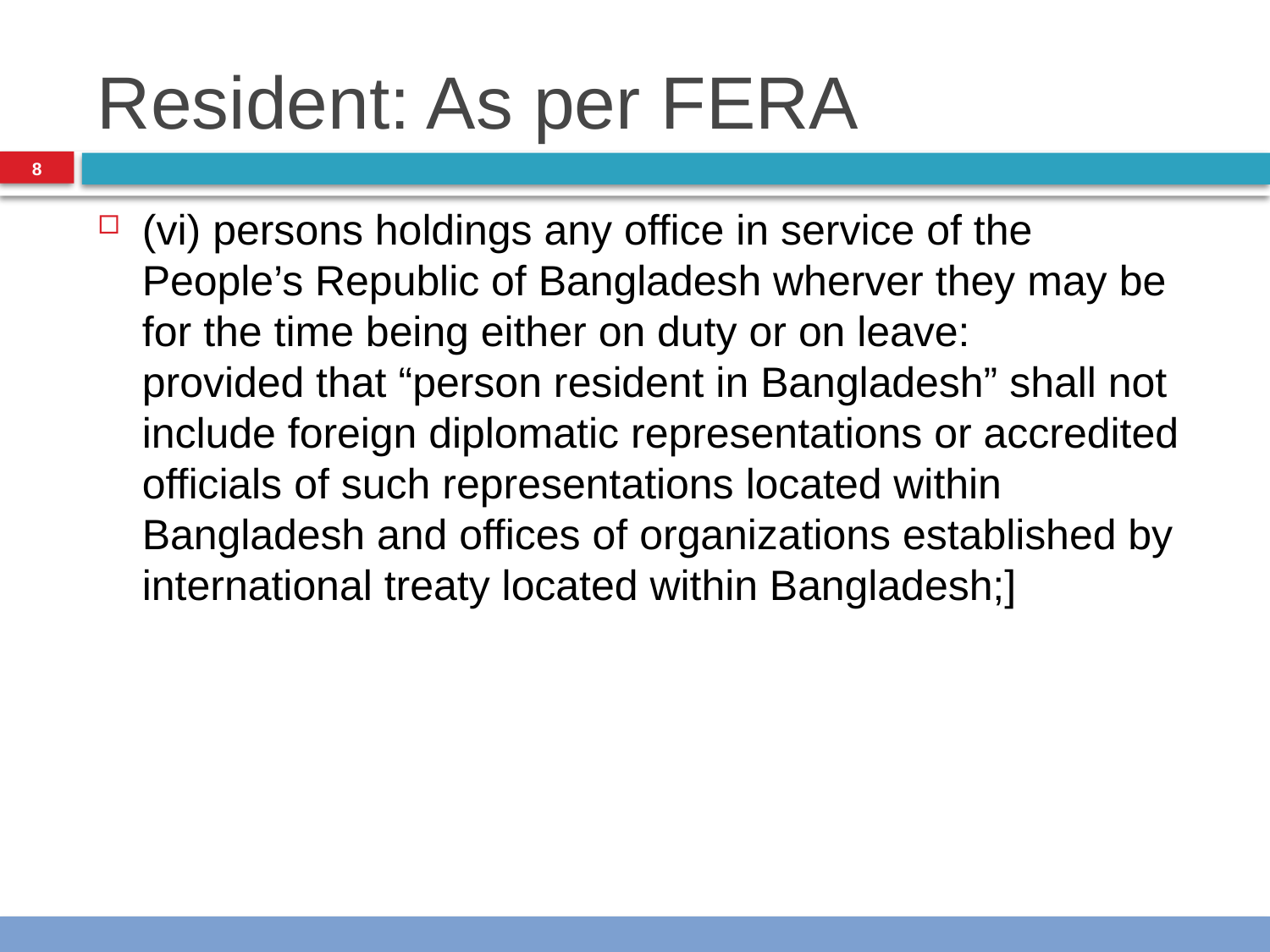

# Resident: As per FERA
8
(vi) persons holdings any office in service of the People’s Republic of Bangladesh wherver they may be for the time being either on duty or on leave:
provided that “person resident in Bangladesh” shall not include foreign diplomatic representations or accredited officials of such representations located within Bangladesh and offices of organizations established by international treaty located within Bangladesh;]